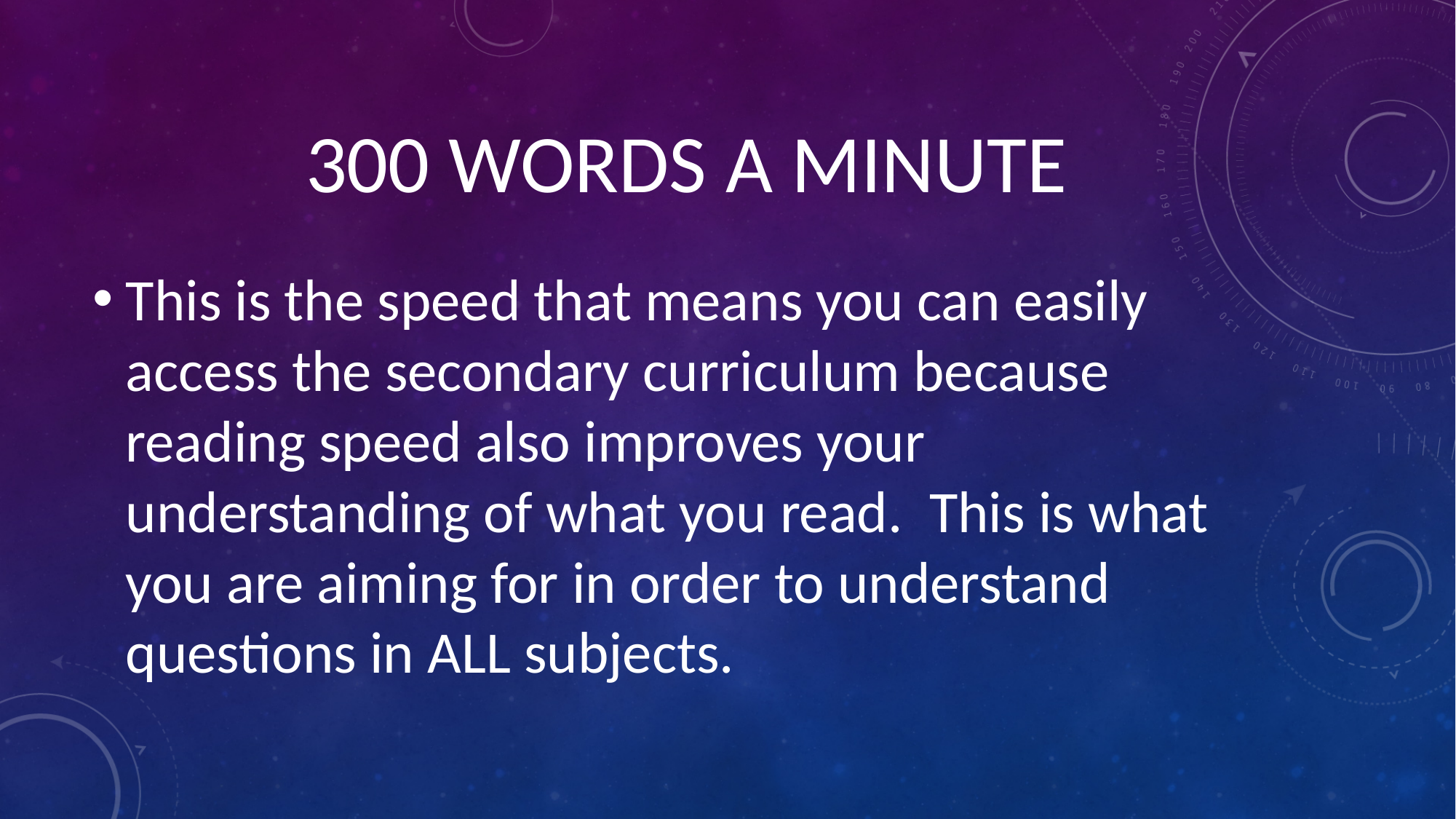

# 300 words a minute
This is the speed that means you can easily access the secondary curriculum because reading speed also improves your understanding of what you read.  This is what you are aiming for in order to understand questions in ALL subjects.